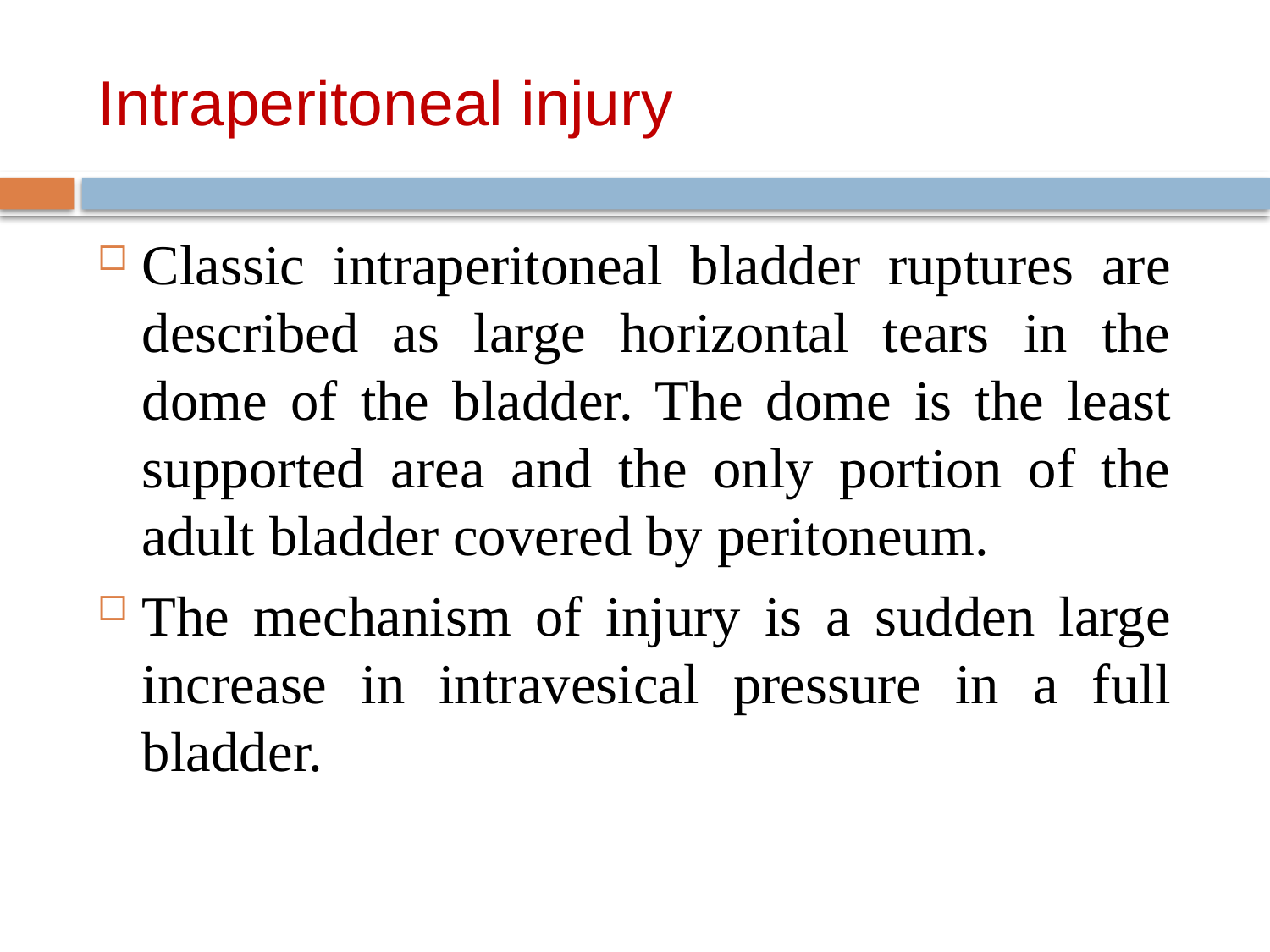

# Intraperitoneal injury
Classic intraperitoneal bladder ruptures are described as large horizontal tears in the dome of the bladder. The dome is the least supported area and the only portion of the adult bladder covered by peritoneum.
The mechanism of injury is a sudden large increase in intravesical pressure in a full bladder.